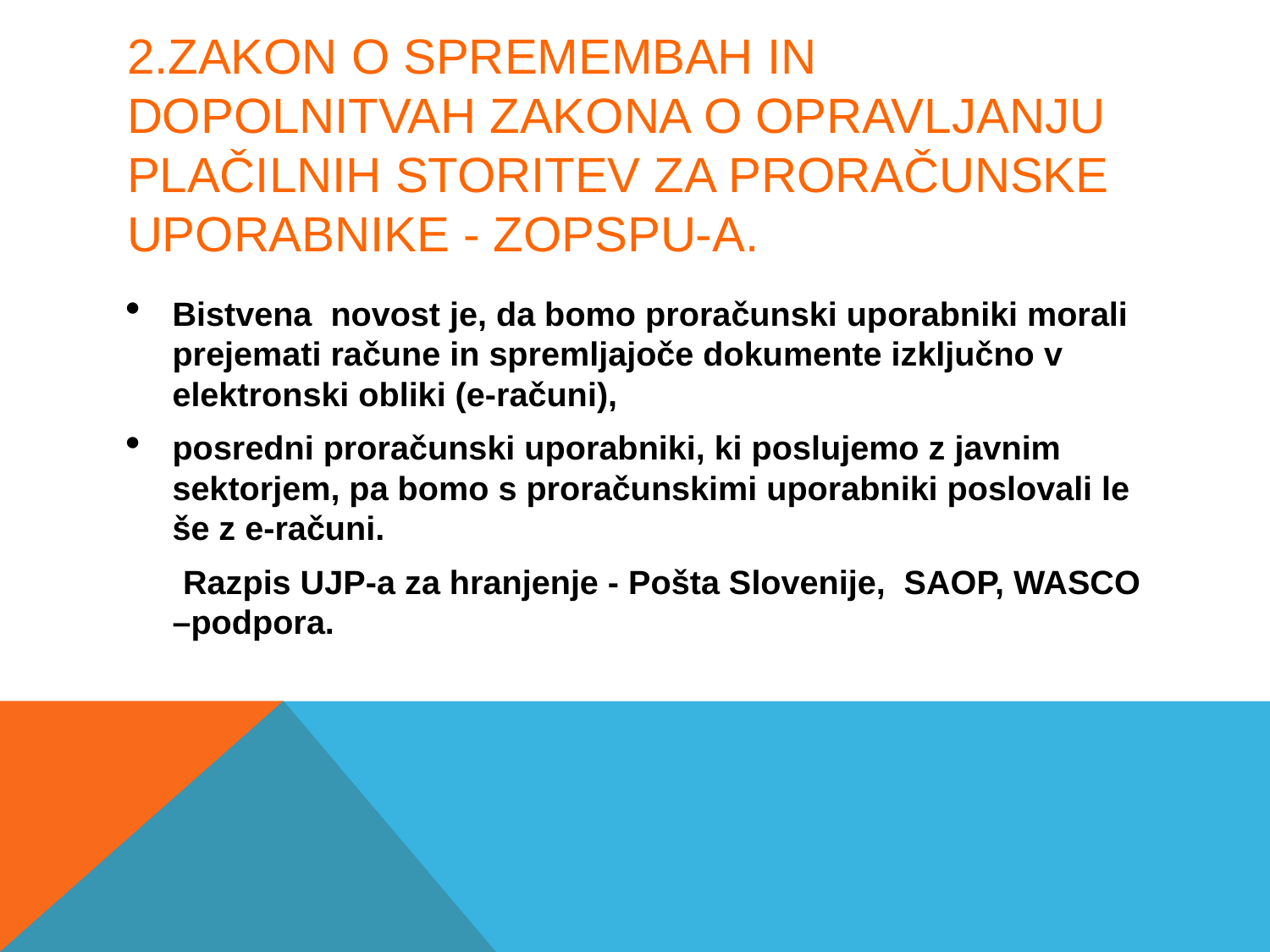

# 2.Zakon o spremembah in dopolnitvah Zakona o opravljanju plačilnih storitev za proračunske uporabnike - ZOPSPU-A.
Bistvena  novost je, da bomo proračunski uporabniki morali prejemati račune in spremljajoče dokumente izključno v elektronski obliki (e-računi),
posredni proračunski uporabniki, ki poslujemo z javnim sektorjem, pa bomo s proračunskimi uporabniki poslovali le še z e-računi.
      Razpis UJP-a za hranjenje - Pošta Slovenije,  SAOP, WASCO –podpora.